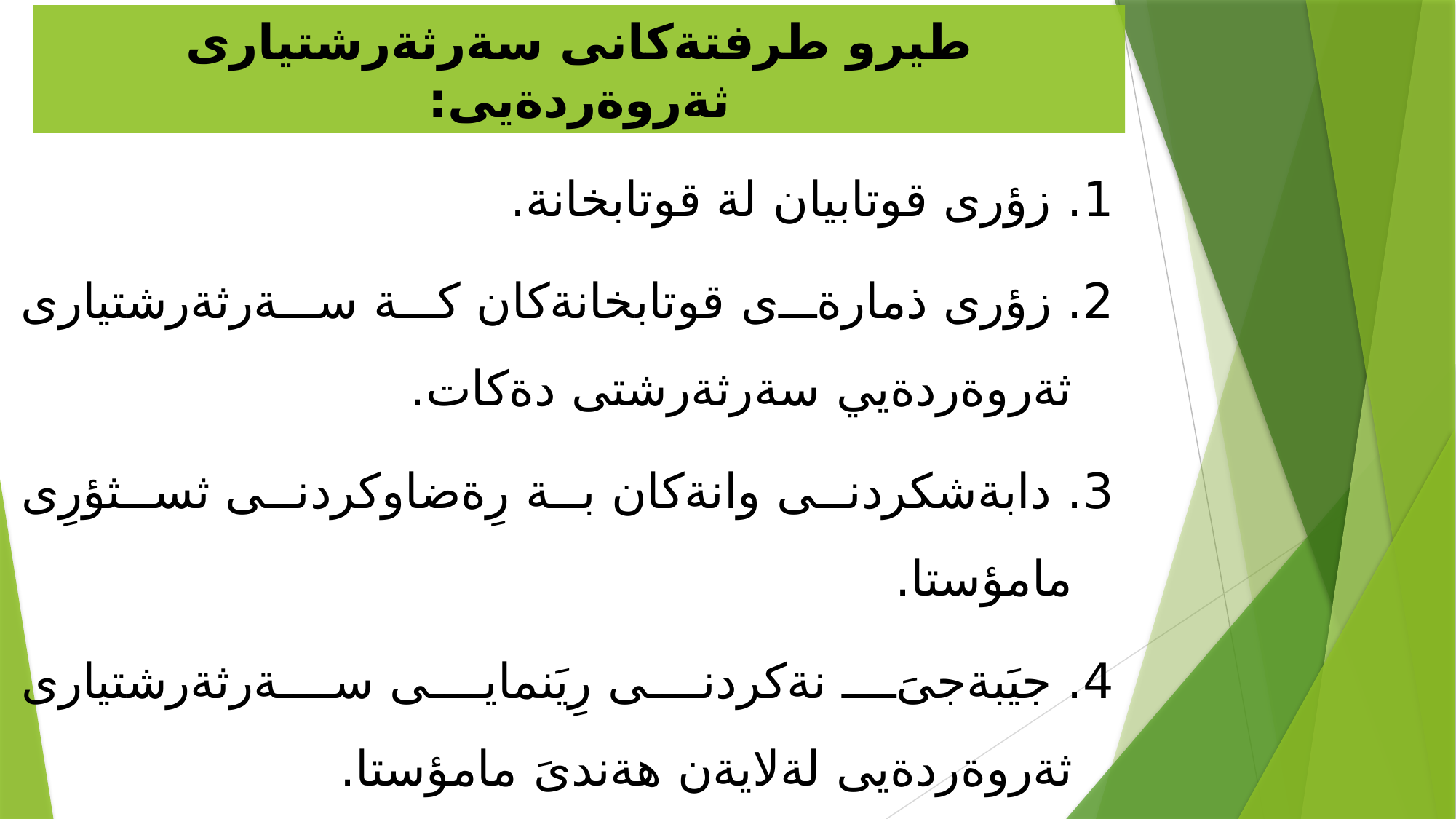

# طيرو طرفتةكانى سةرثةرشتيارى ثةروةردةيى:
1. زؤرى قوتابيان لة قوتابخانة.
2. زؤرى ذمارةى قوتابخانةكان كة سةرثةرشتيارى ثةروةردةيي سةرثةرشتى دةكات.
3. دابةشكردنى وانةكان بة رِةضاوكردنى ثسثؤرِى مامؤستا.
4. جيَبةجىَ نةكردنى رِيَنمايى سةرثةرشتيارى ثةروةردةيى لةلايةن هةندىَ مامؤستا.
5. دلَةرِاوكيَى هةندىَ مامؤستايان كة سةرثةرشتيار لة قوتابخانة دةبيَت .